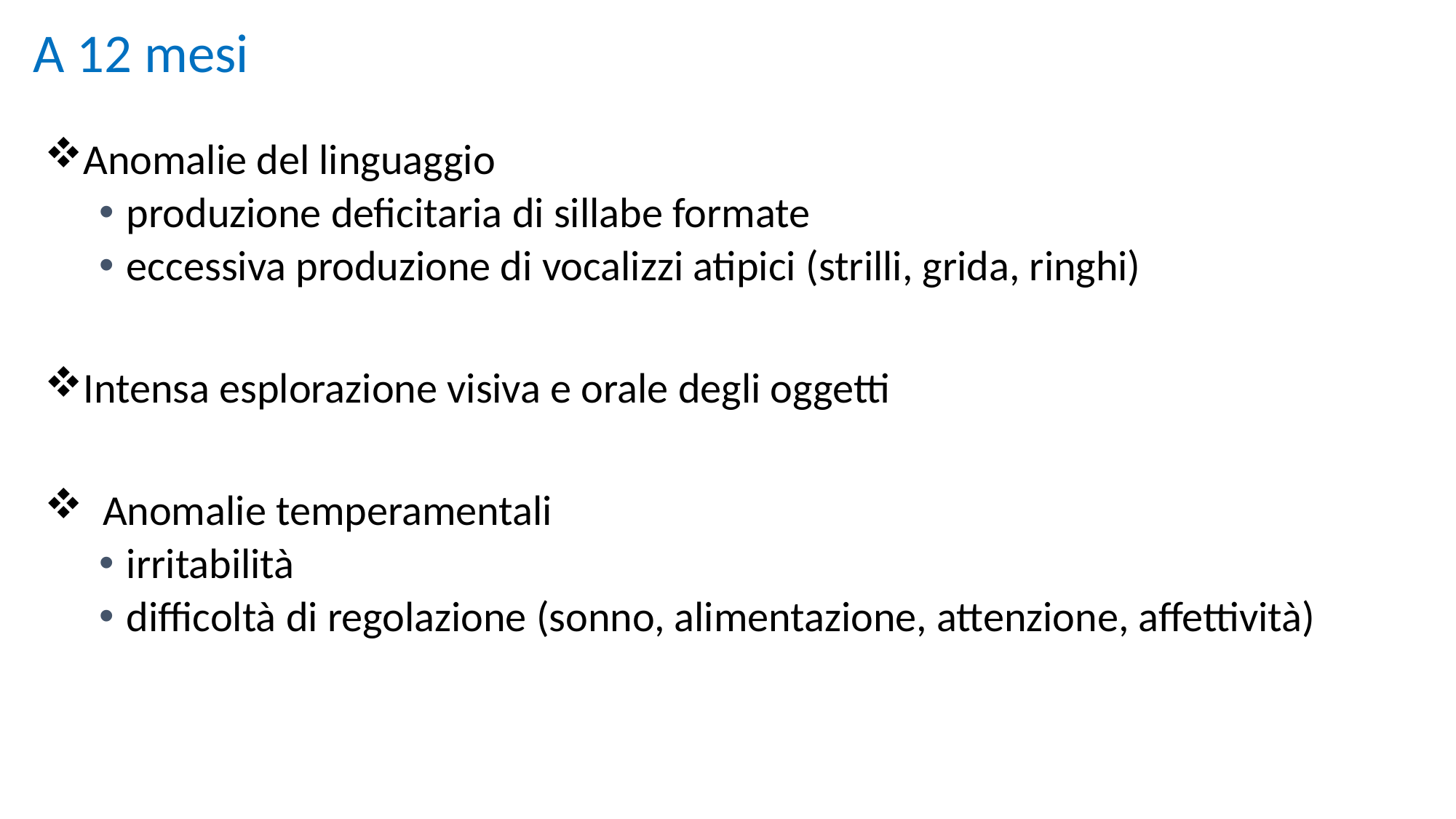

A 12 mesi
Anomalie del linguaggio
produzione deficitaria di sillabe formate
eccessiva produzione di vocalizzi atipici (strilli, grida, ringhi)

Intensa esplorazione visiva e orale degli oggetti

  Anomalie temperamentali
irritabilità
difficoltà di regolazione (sonno, alimentazione, attenzione, affettività)